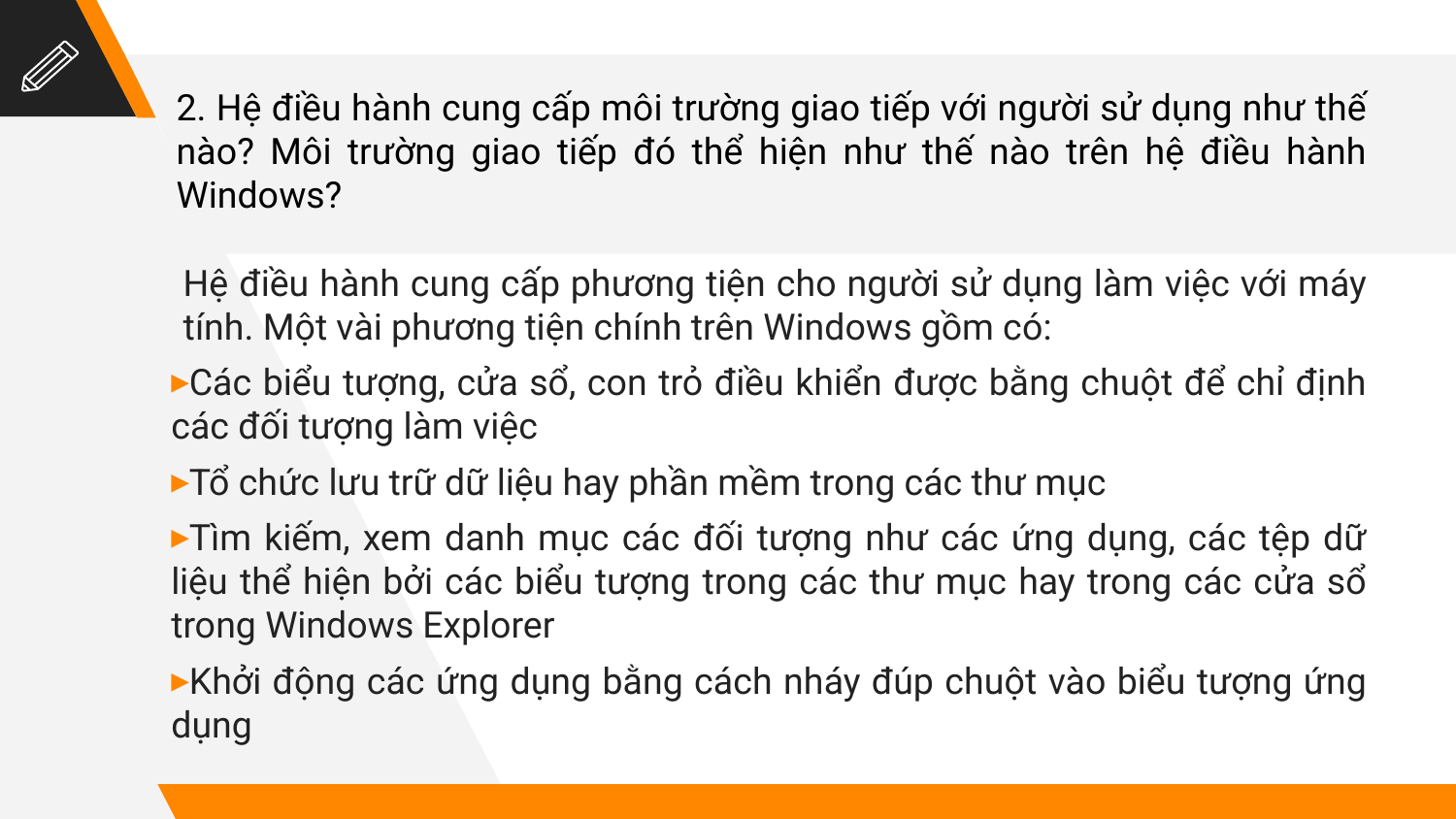

2. Hệ điều hành cung cấp môi trường giao tiếp với người sử dụng như thế nào? Môi trường giao tiếp đó thể hiện như thế nào trên hệ điều hành Windows?
Hệ điều hành cung cấp phương tiện cho người sử dụng làm việc với máy tính. Một vài phương tiện chính trên Windows gồm có:
Các biểu tượng, cửa sổ, con trỏ điều khiển được bằng chuột để chỉ định các đối tượng làm việc
Tổ chức lưu trữ dữ liệu hay phần mềm trong các thư mục
Tìm kiếm, xem danh mục các đối tượng như các ứng dụng, các tệp dữ liệu thể hiện bởi các biểu tượng trong các thư mục hay trong các cửa sổ trong Windows Explorer
Khởi động các ứng dụng bằng cách nháy đúp chuột vào biểu tượng ứng dụng